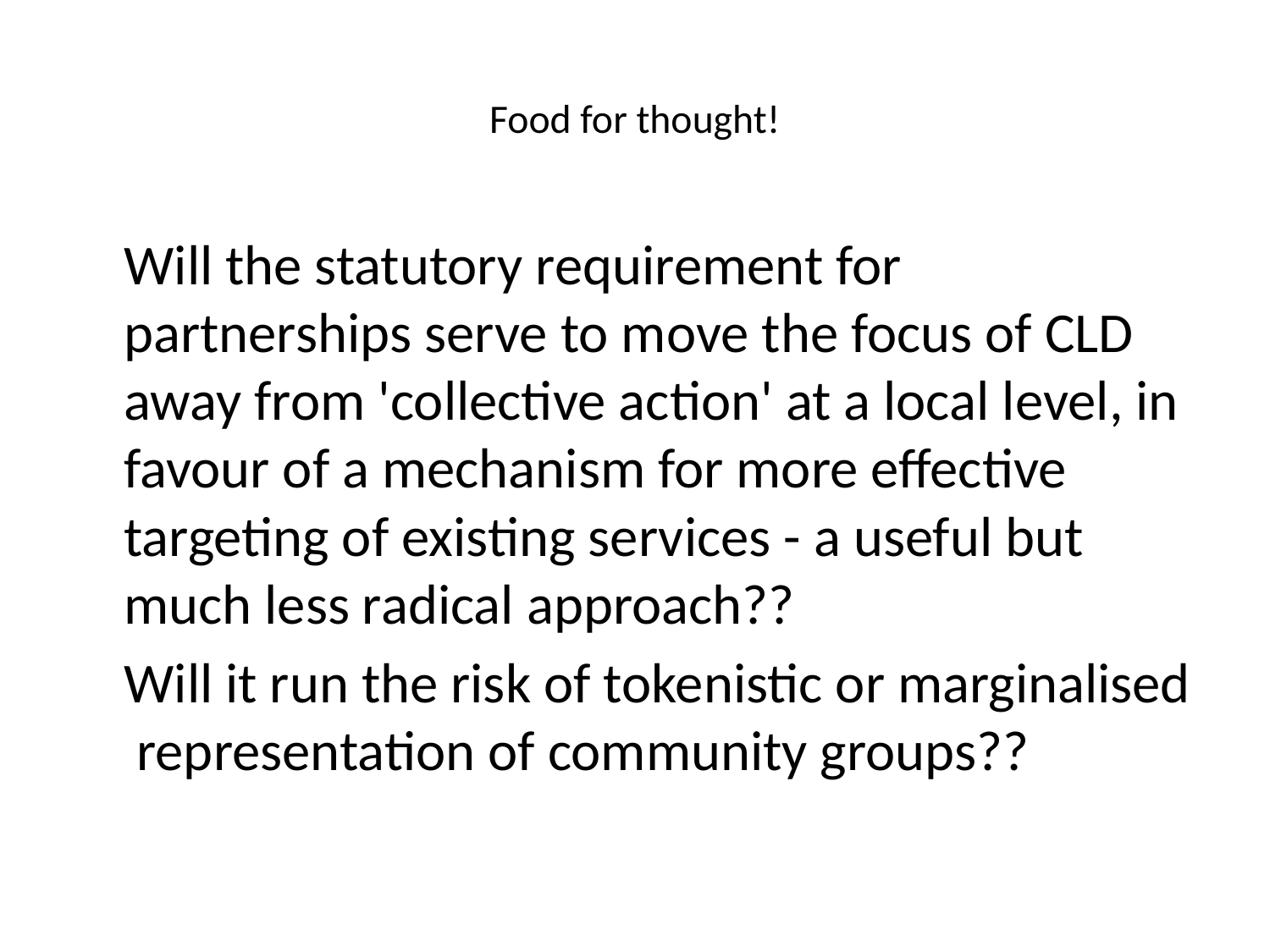

# Food for thought!
	Will the statutory requirement for partnerships serve to move the focus of CLD away from 'collective action' at a local level, in favour of a mechanism for more effective targeting of existing services - a useful but much less radical approach??
	Will it run the risk of tokenistic or marginalised  representation of community groups??